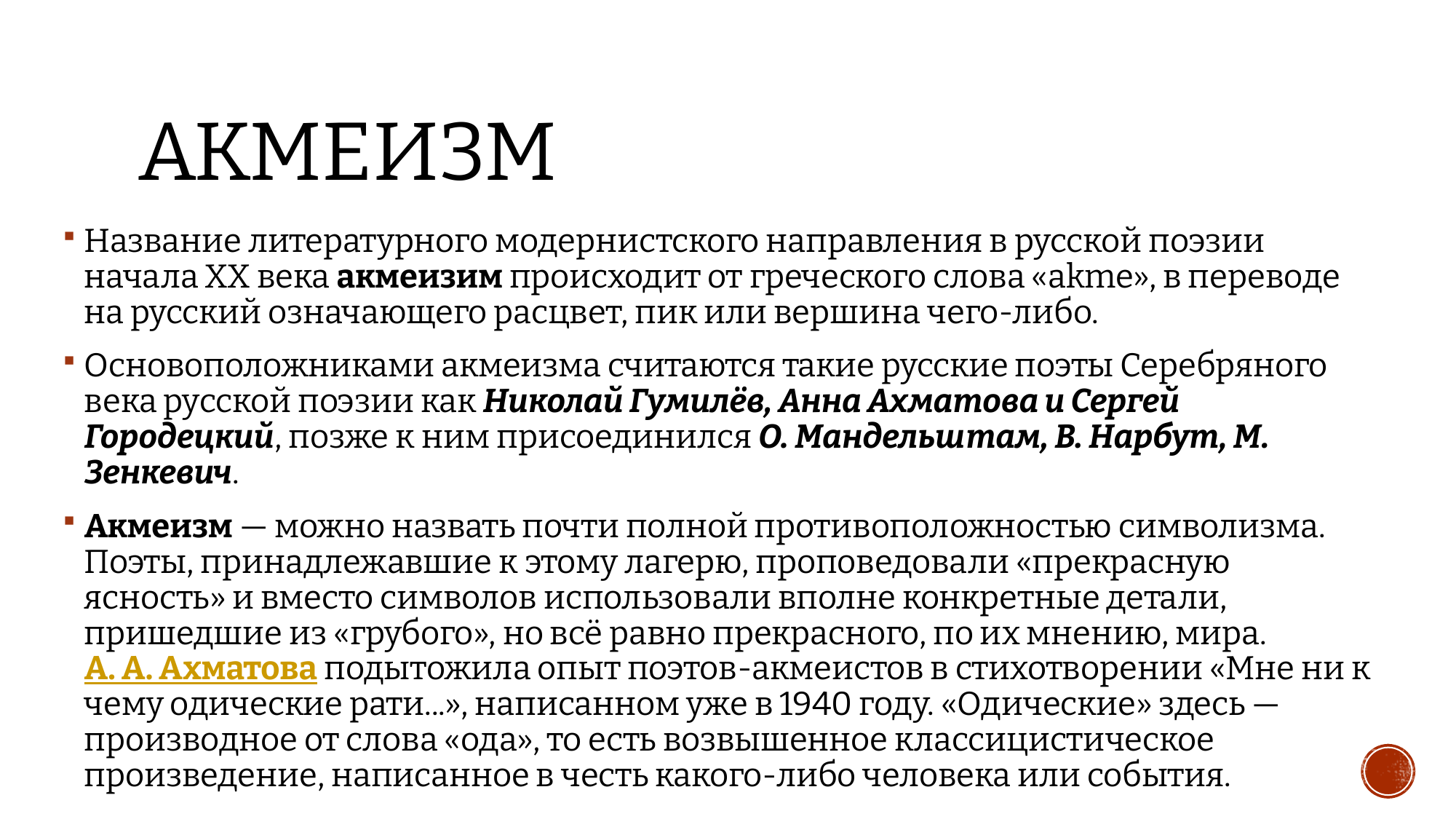

# акмеизм
Название литературного модернистского направления в русской поэзии начала ХХ века акмеизим происходит от греческого слова «akme», в переводе на русский означающего расцвет, пик или вершина чего-либо.
Основоположниками акмеизма считаются такие русские поэты Серебряного века русской поэзии как Николай Гумилёв, Анна Ахматова и Сергей Городецкий, позже к ним присоединился О. Мандельштам, В. Нарбут, М. Зенкевич.
Акмеизм — можно назвать почти полной противоположностью символизма. Поэты, принадлежавшие к этому лагерю, проповедовали «прекрасную ясность» и вместо символов использовали вполне конкретные детали, пришедшие из «грубого», но всё равно прекрасного, по их мнению, мира. А. А. Ахматова подытожила опыт поэтов-акмеистов в стихотворении «Мне ни к чему одические рати...», написанном уже в 1940 году. «Одические» здесь — производное от слова «ода», то есть возвышенное классицистическое произведение, написанное в честь какого-либо человека или события.